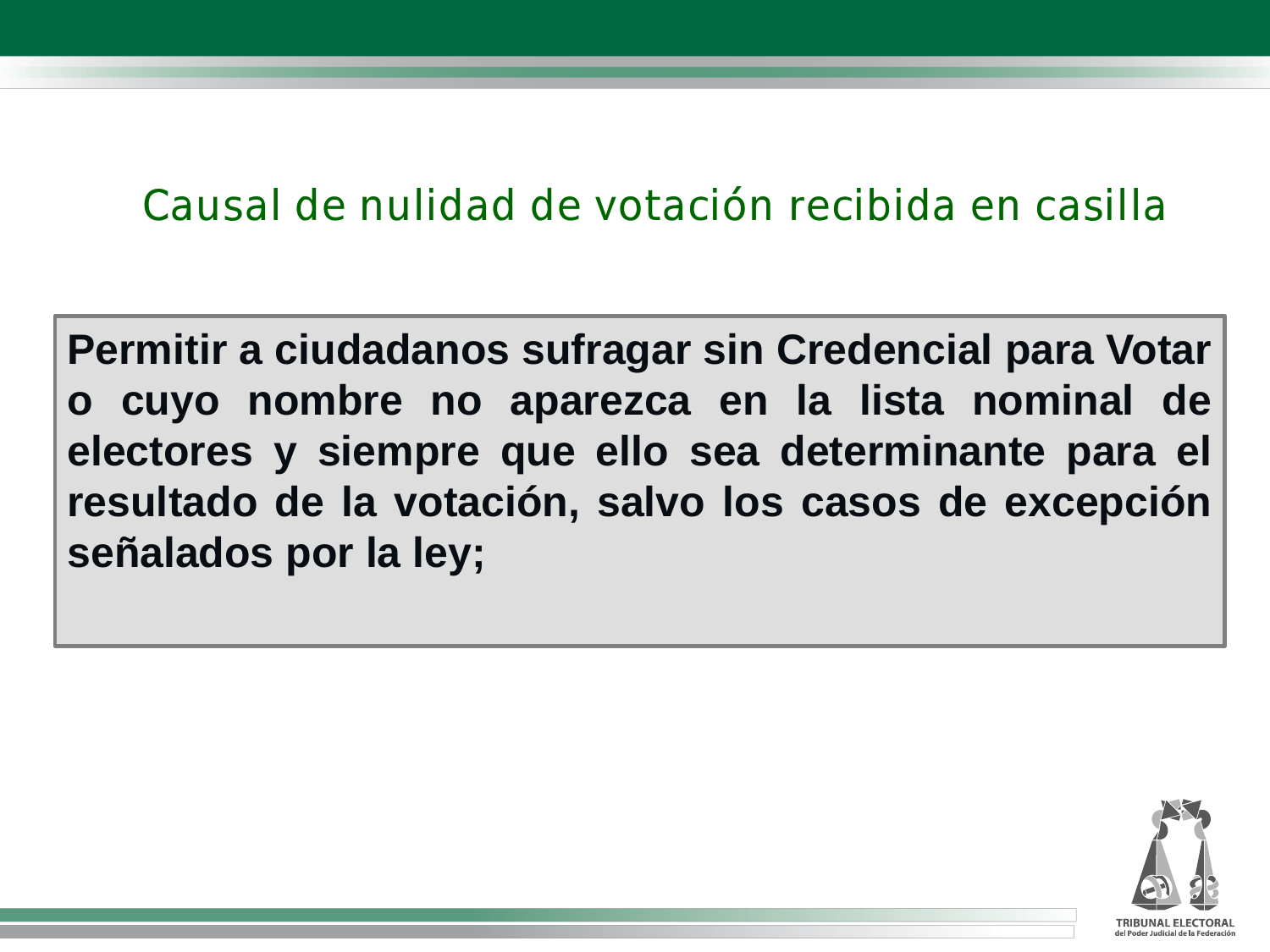

Causal de nulidad de votación recibida en casilla
Permitir a ciudadanos sufragar sin Credencial para Votar o cuyo nombre no aparezca en la lista nominal de electores y siempre que ello sea determinante para el resultado de la votación, salvo los casos de excepción señalados por la ley;